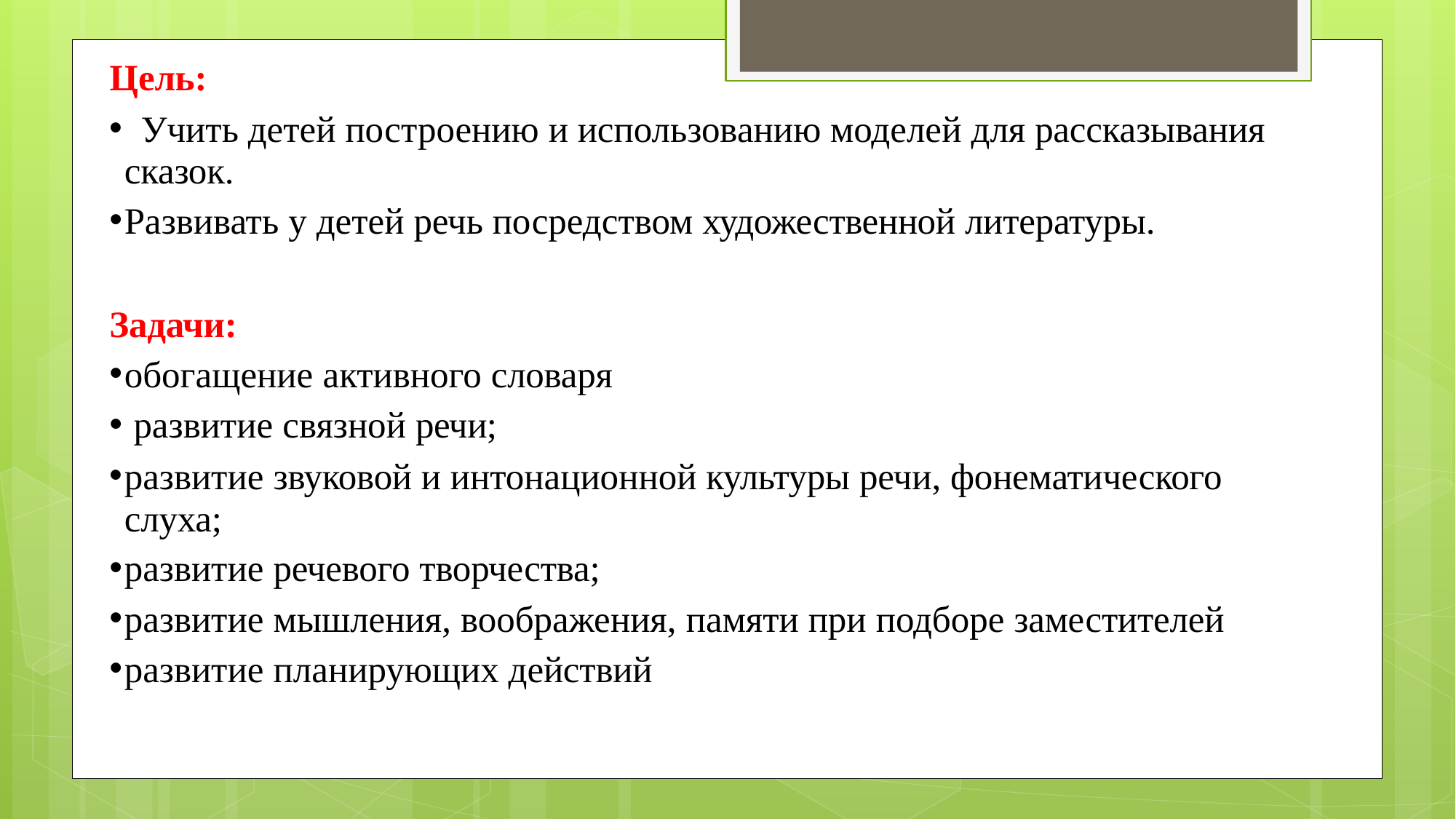

Цель:
	Учить детей построению и использованию моделей для рассказывания сказок.
Развивать у детей речь посредством художественной литературы.

Задачи:
обогащение активного словаря
развитие связной речи;
развитие звуковой и интонационной культуры речи, фонематического слуха;
развитие речевого творчества;
развитие мышления, воображения, памяти при подборе заместителей
развитие планирующих действий